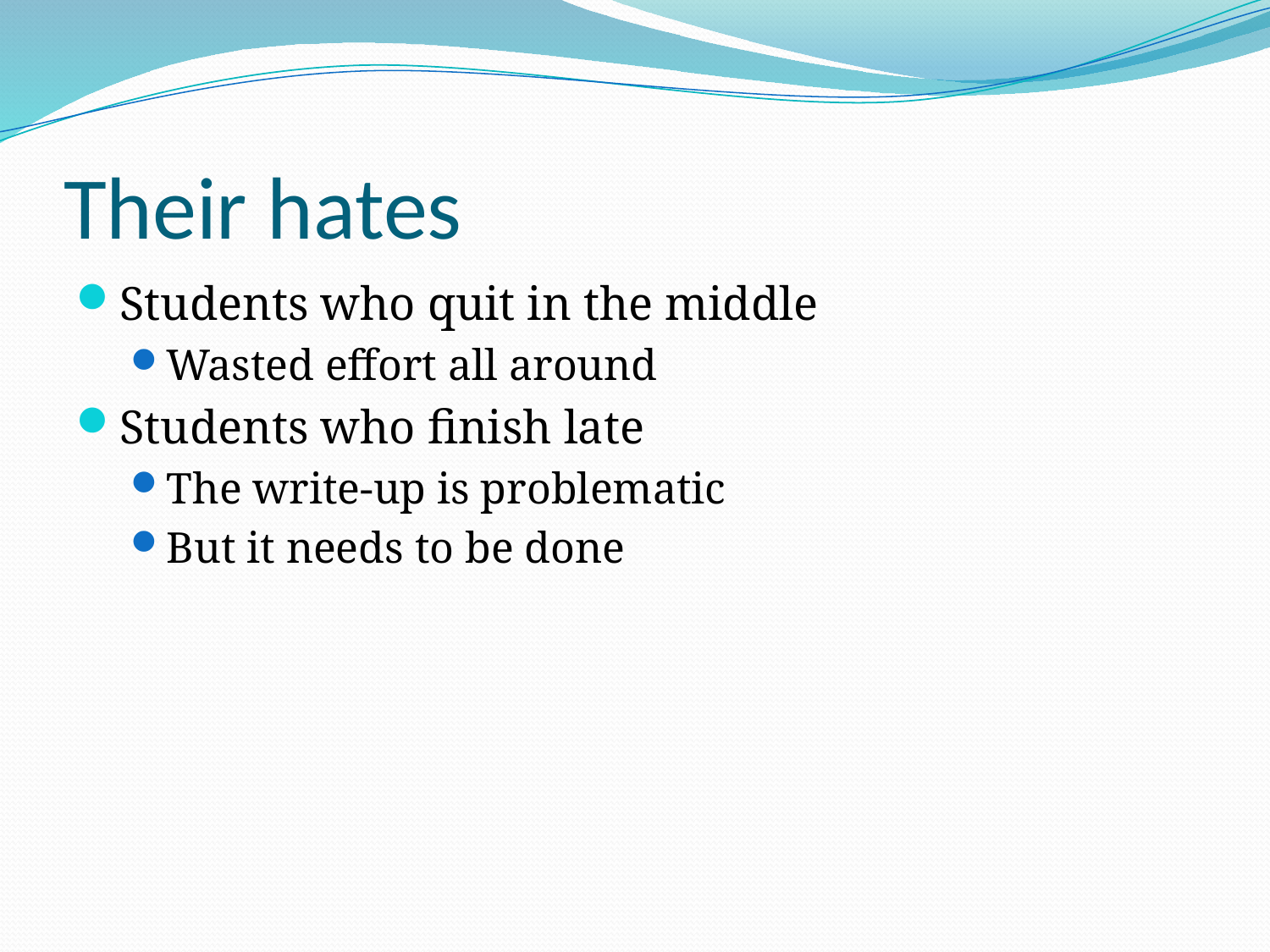

# Their hates
Students who quit in the middle
Wasted effort all around
Students who finish late
The write-up is problematic
But it needs to be done